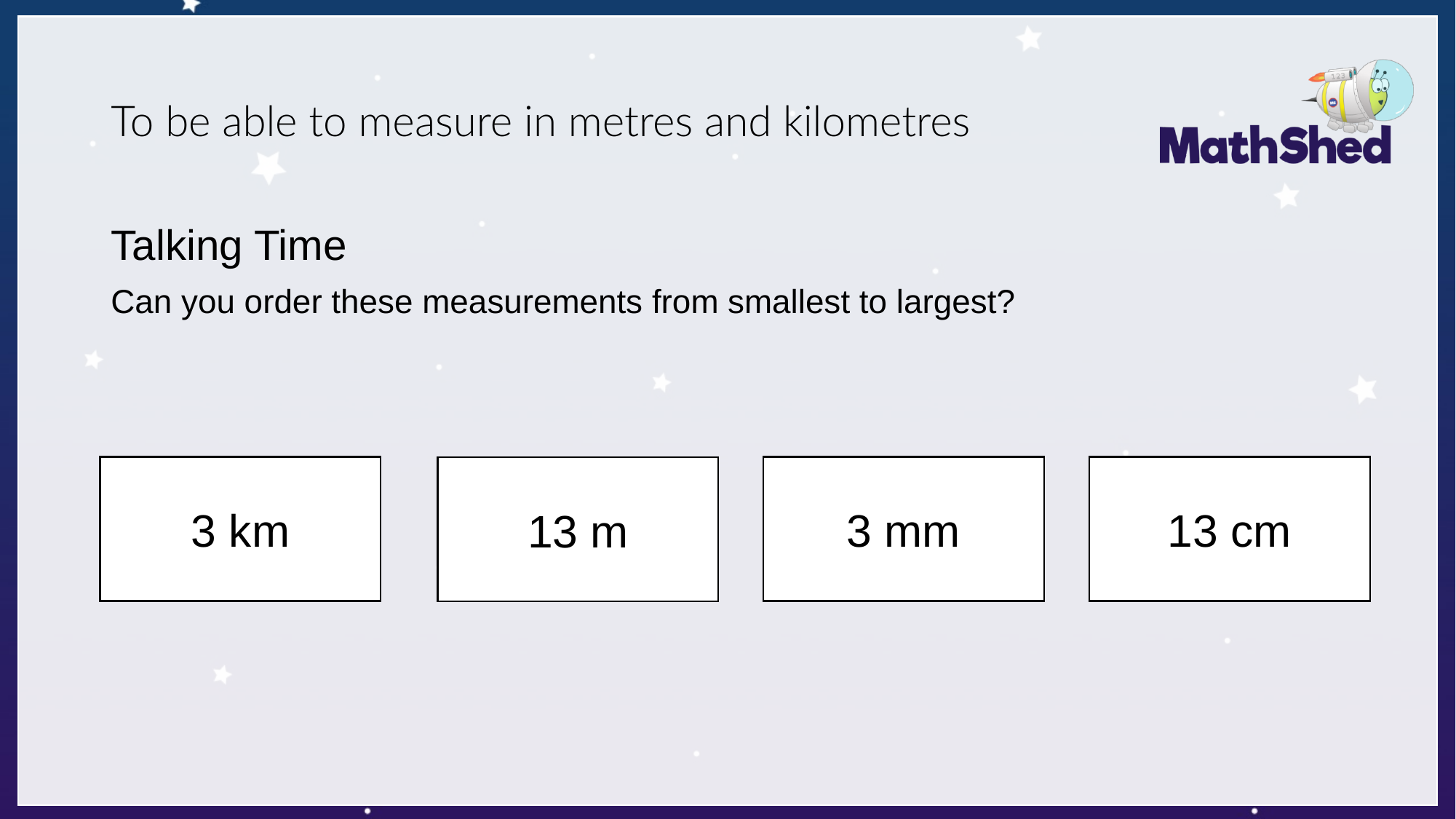

# To be able to measure in metres and kilometres
Talking Time
Can you order these measurements from smallest to largest?

13 cm
3 km
3 mm
13 m